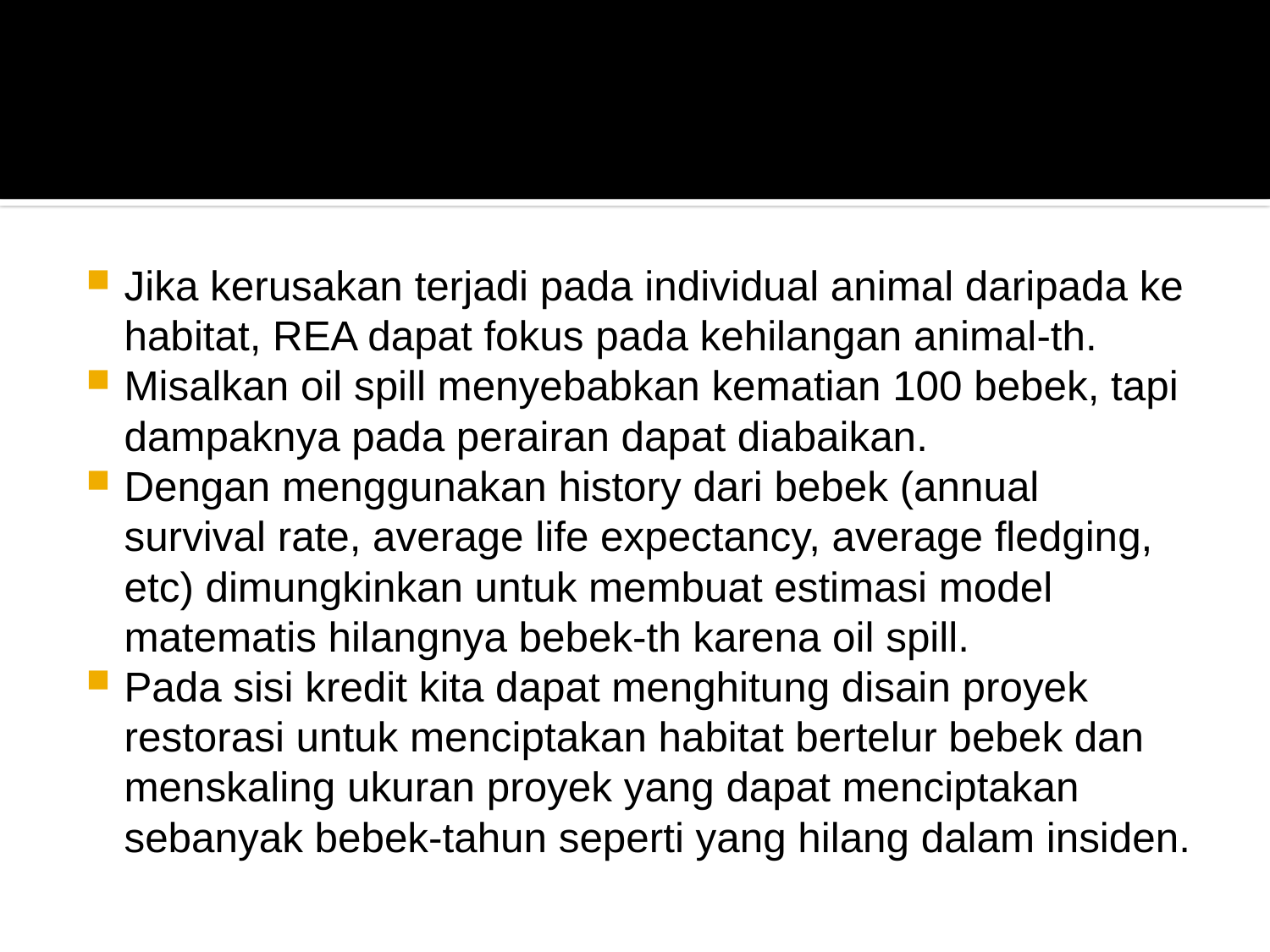

#
Jika kerusakan terjadi pada individual animal daripada ke habitat, REA dapat fokus pada kehilangan animal-th.
Misalkan oil spill menyebabkan kematian 100 bebek, tapi dampaknya pada perairan dapat diabaikan.
Dengan menggunakan history dari bebek (annual survival rate, average life expectancy, average fledging, etc) dimungkinkan untuk membuat estimasi model matematis hilangnya bebek-th karena oil spill.
Pada sisi kredit kita dapat menghitung disain proyek restorasi untuk menciptakan habitat bertelur bebek dan menskaling ukuran proyek yang dapat menciptakan sebanyak bebek-tahun seperti yang hilang dalam insiden.